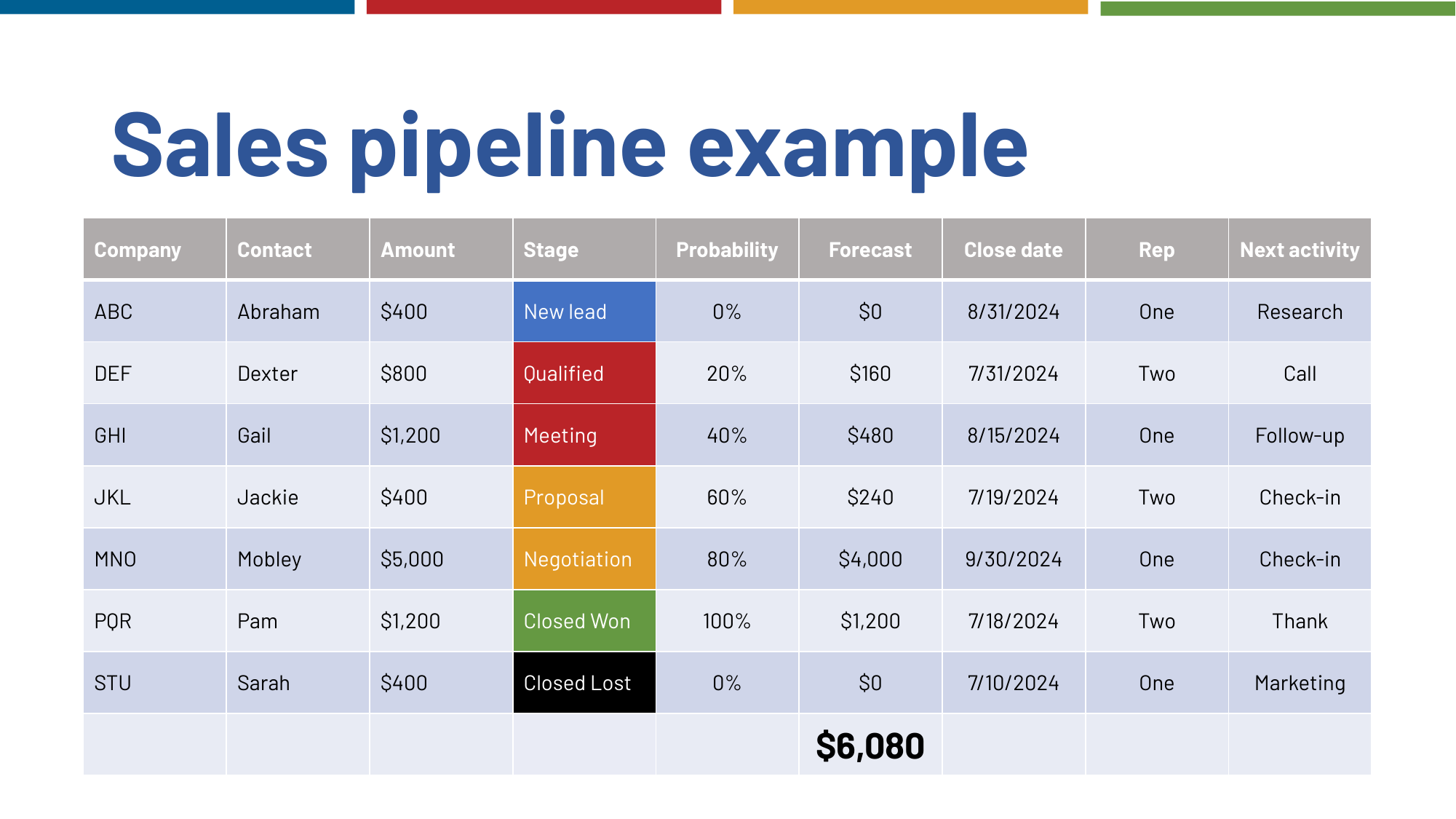

# Sales pipeline example
| Company | Contact | Amount | Stage | Probability | Forecast | Close date | Rep | Next activity |
| --- | --- | --- | --- | --- | --- | --- | --- | --- |
| ABC | Abraham | $400 | New lead | 0% | $0 | 8/31/2024 | One | Research |
| DEF | Dexter | $800 | Qualified | 20% | $160 | 7/31/2024 | Two | Call |
| GHI | Gail | $1,200 | Meeting | 40% | $480 | 8/15/2024 | One | Follow-up |
| JKL | Jackie | $400 | Proposal | 60% | $240 | 7/19/2024 | Two | Check-in |
| MNO | Mobley | $5,000 | Negotiation | 80% | $4,000 | 9/30/2024 | One | Check-in |
| PQR | Pam | $1,200 | Closed Won | 100% | $1,200 | 7/18/2024 | Two | Thank |
| STU | Sarah | $400 | Closed Lost | 0% | $0 | 7/10/2024 | One | Marketing |
|  |  |  |  |  | $6,080 |  |  |  |